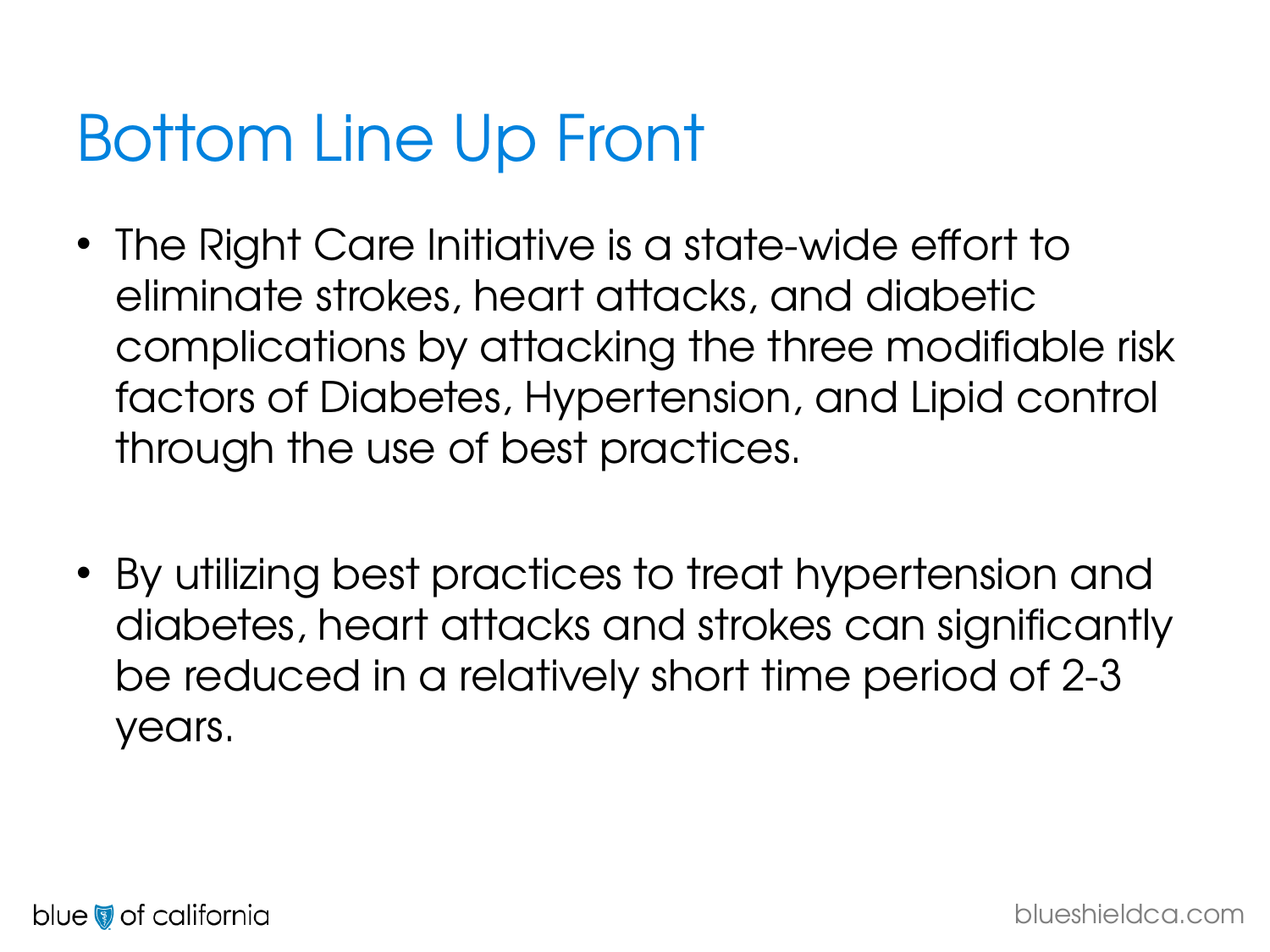

# Bottom Line Up Front
The Right Care Initiative is a state-wide effort to eliminate strokes, heart attacks, and diabetic complications by attacking the three modifiable risk factors of Diabetes, Hypertension, and Lipid control through the use of best practices.

By utilizing best practices to treat hypertension and diabetes, heart attacks and strokes can significantly be reduced in a relatively short time period of 2-3 years.